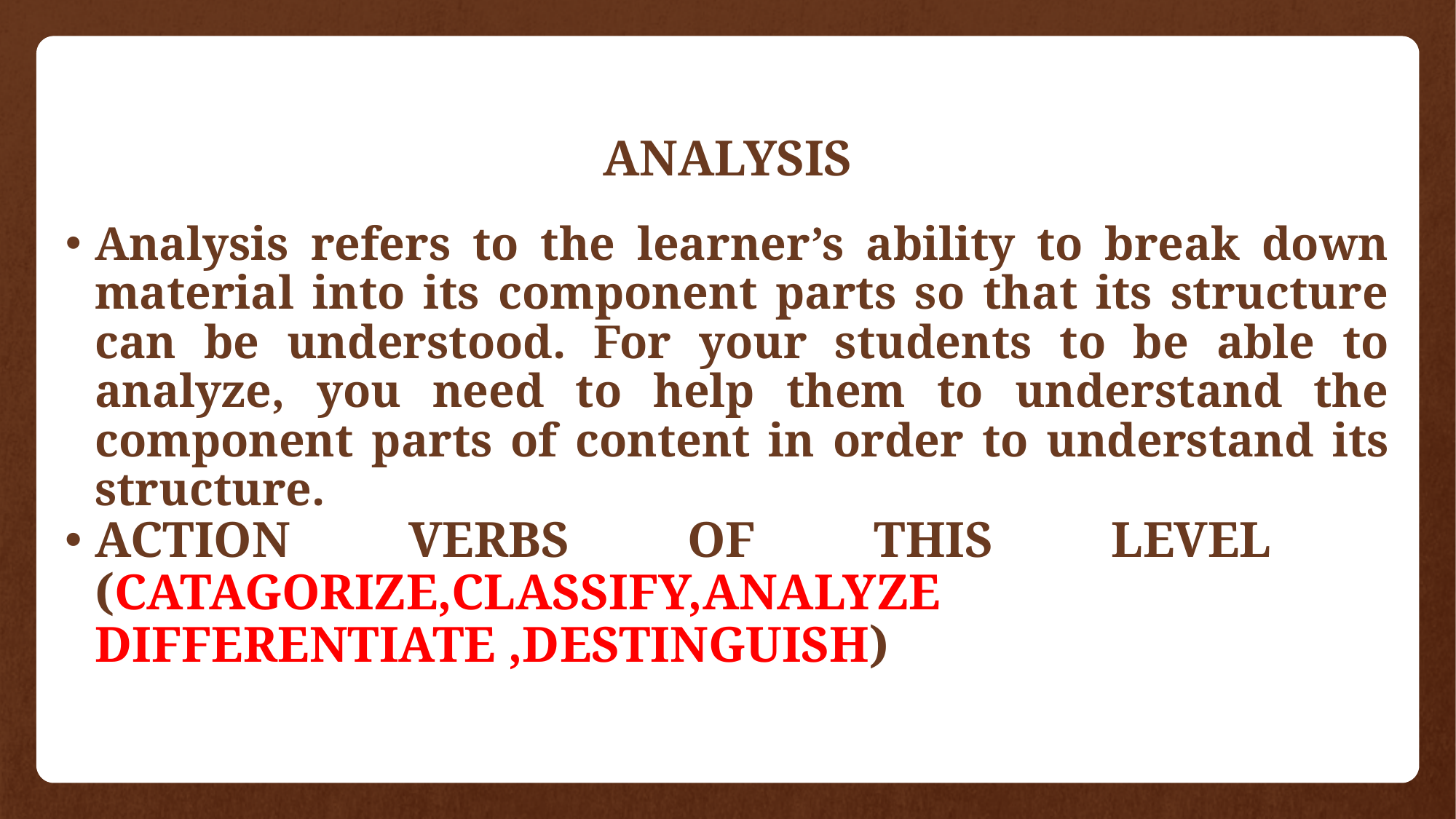

# ANALYSIS
Analysis refers to the learner’s ability to break down material into its component parts so that its structure can be understood. For your students to be able to analyze, you need to help them to understand the component parts of content in order to understand its structure.
ACTION VERBS OF THIS LEVEL  (CATAGORIZE,CLASSIFY,ANALYZE DIFFERENTIATE ,DESTINGUISH)